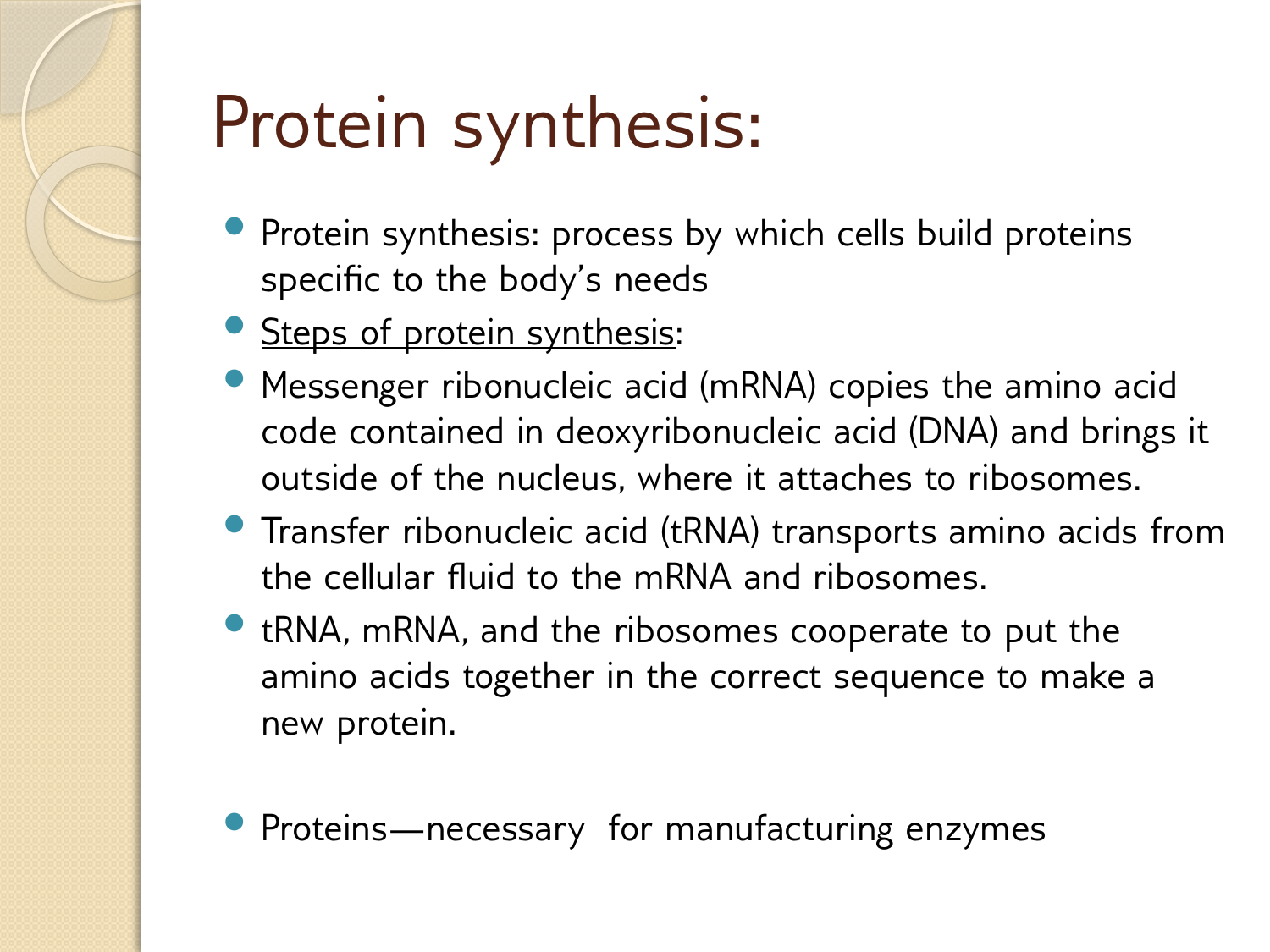

# Protein synthesis:
Protein synthesis: process by which cells build proteins specific to the body’s needs
Steps of protein synthesis:
Messenger ribonucleic acid (mRNA) copies the amino acid code contained in deoxyribonucleic acid (DNA) and brings it outside of the nucleus, where it attaches to ribosomes.
Transfer ribonucleic acid (tRNA) transports amino acids from the cellular fluid to the mRNA and ribosomes.
tRNA, mRNA, and the ribosomes cooperate to put the amino acids together in the correct sequence to make a new protein.

Proteins—necessary  for manufacturing enzymes